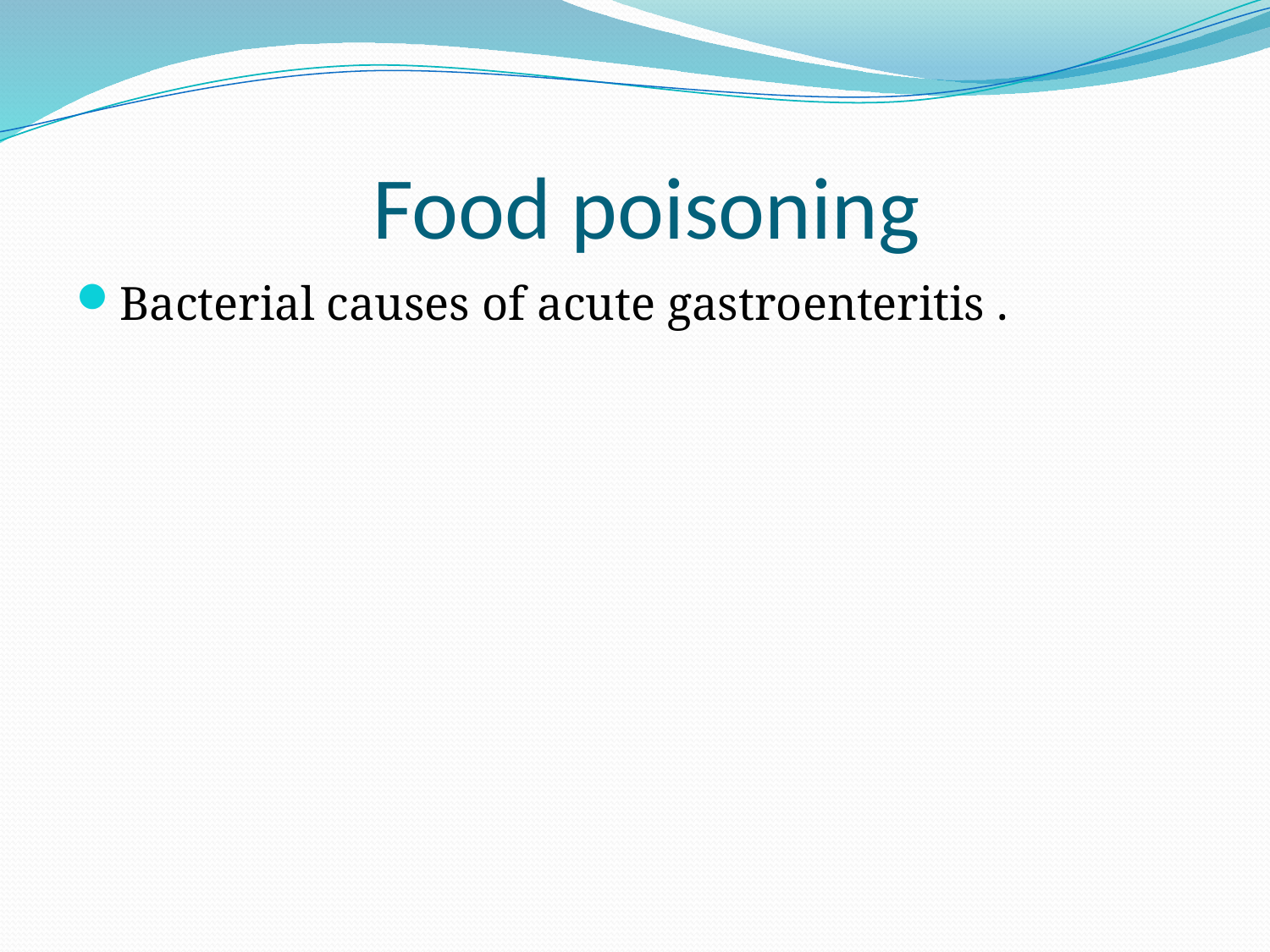

# Food poisoning
Bacterial causes of acute gastroenteritis .